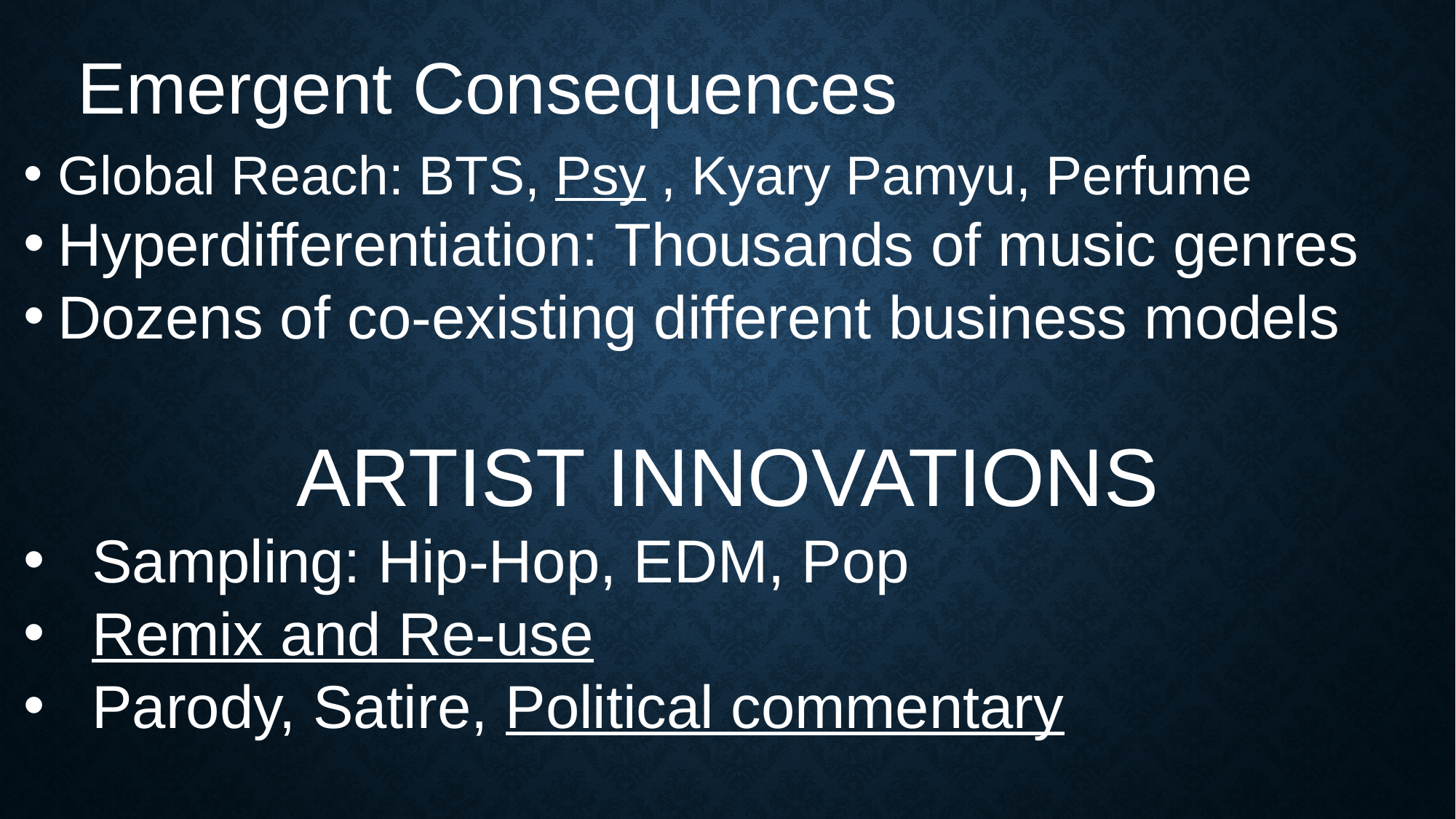

Emergent Consequences
Global Reach: BTS, Psy , Kyary Pamyu, Perfume
Hyperdifferentiation: Thousands of music genres
Dozens of co-existing different business models

ARTIST INNOVATIONS
Sampling: Hip-Hop, EDM, Pop
Remix and Re-use
Parody, Satire, Political commentary